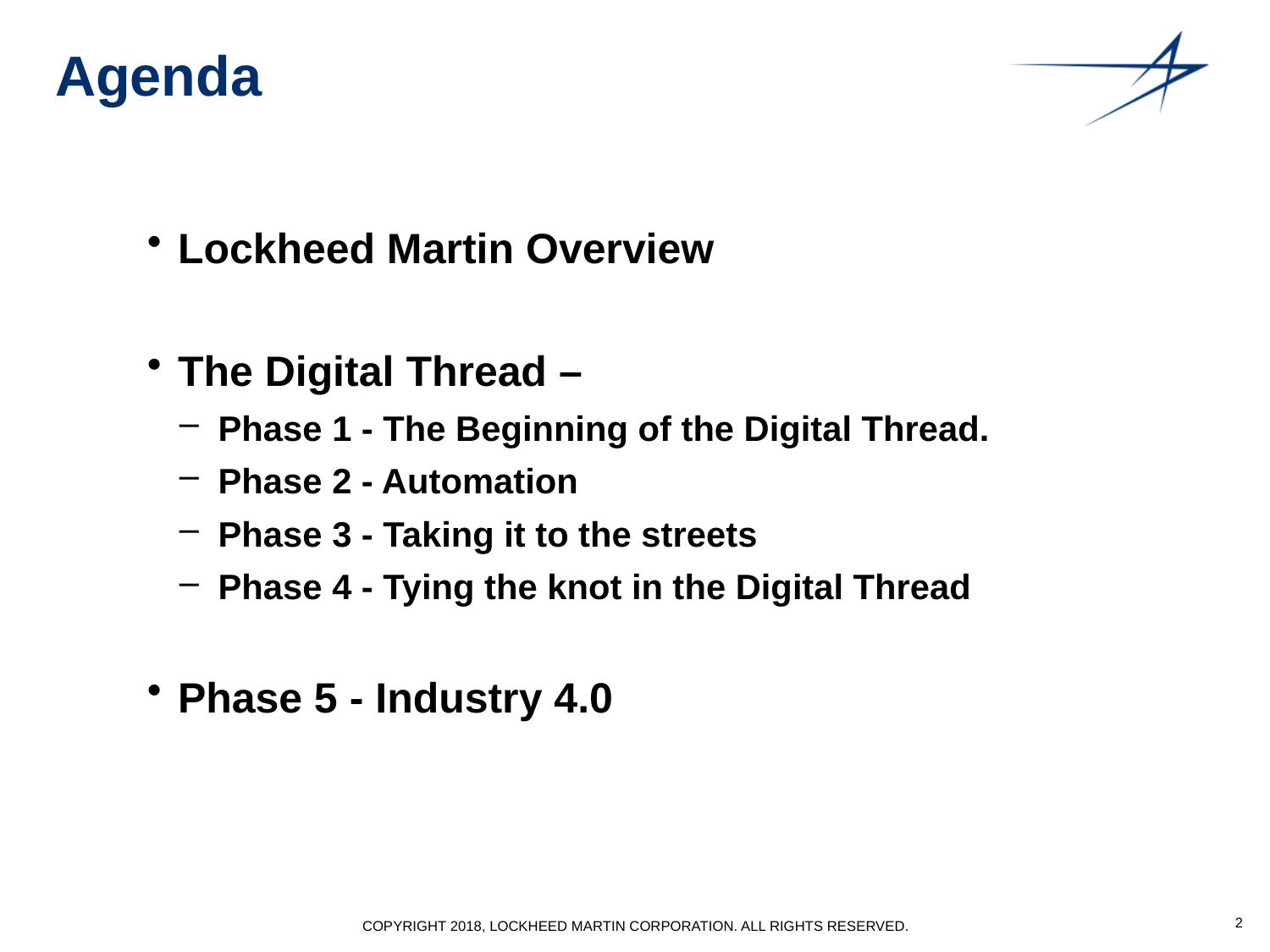

Agenda
Lockheed Martin Overview

The Digital Thread –
Phase 1 - The Beginning of the Digital Thread.
Phase 2 - Automation
Phase 3 - Taking it to the streets
Phase 4 - Tying the knot in the Digital Thread

Phase 5 - Industry 4.0